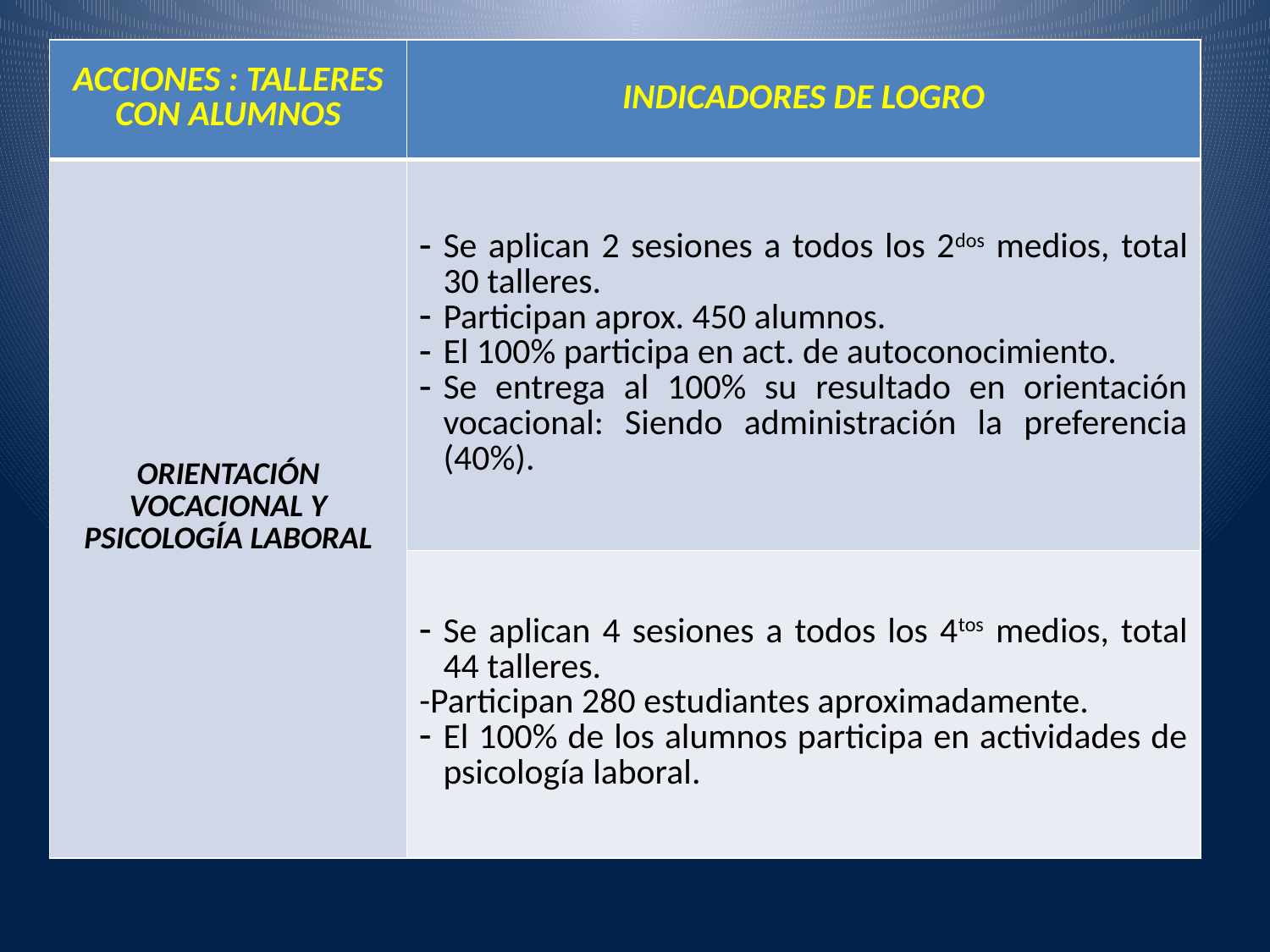

| ACCIONES : TALLERES CON ALUMNOS | INDICADORES DE LOGRO |
| --- | --- |
| ORIENTACIÓN VOCACIONAL Y PSICOLOGÍA LABORAL | Se aplican 2 sesiones a todos los 2dos medios, total 30 talleres. Participan aprox. 450 alumnos. El 100% participa en act. de autoconocimiento. Se entrega al 100% su resultado en orientación vocacional: Siendo administración la preferencia (40%). |
|  | Se aplican 4 sesiones a todos los 4tos medios, total 44 talleres. -Participan 280 estudiantes aproximadamente. El 100% de los alumnos participa en actividades de psicología laboral. |